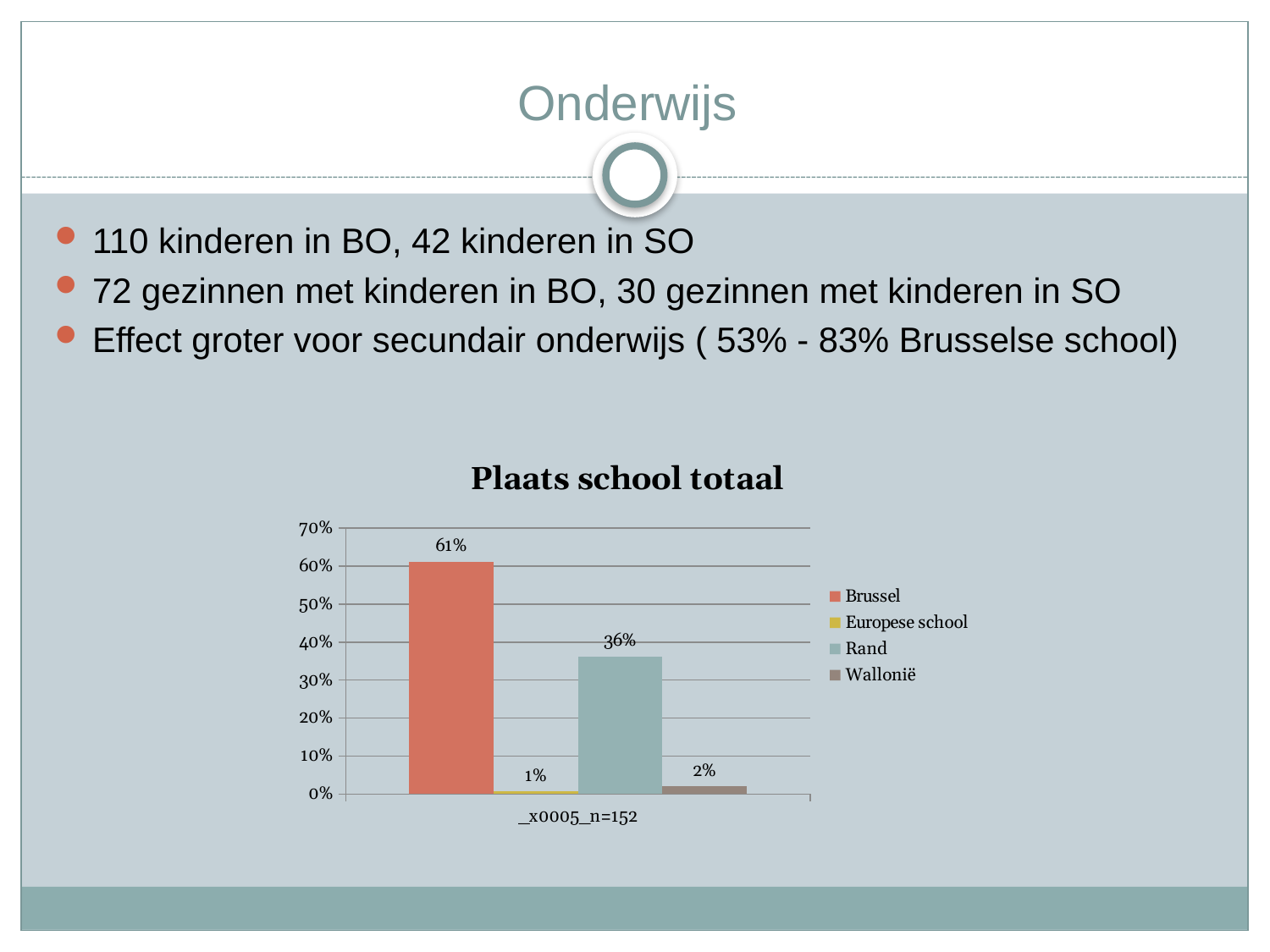

# Onderwijs
110 kinderen in BO, 42 kinderen in SO
72 gezinnen met kinderen in BO, 30 gezinnen met kinderen in SO
Effect groter voor secundair onderwijs ( 53% - 83% Brusselse school)

### Chart: Plaats school totaal

| Category | Brussel | Europese school | Rand | Wallonië |
|---|---|---|---|---|
| _x0005_n=152 | 0.611842105263158 | 0.00657894736842105 | 0.361842105263158 | 0.0197368421052632 |